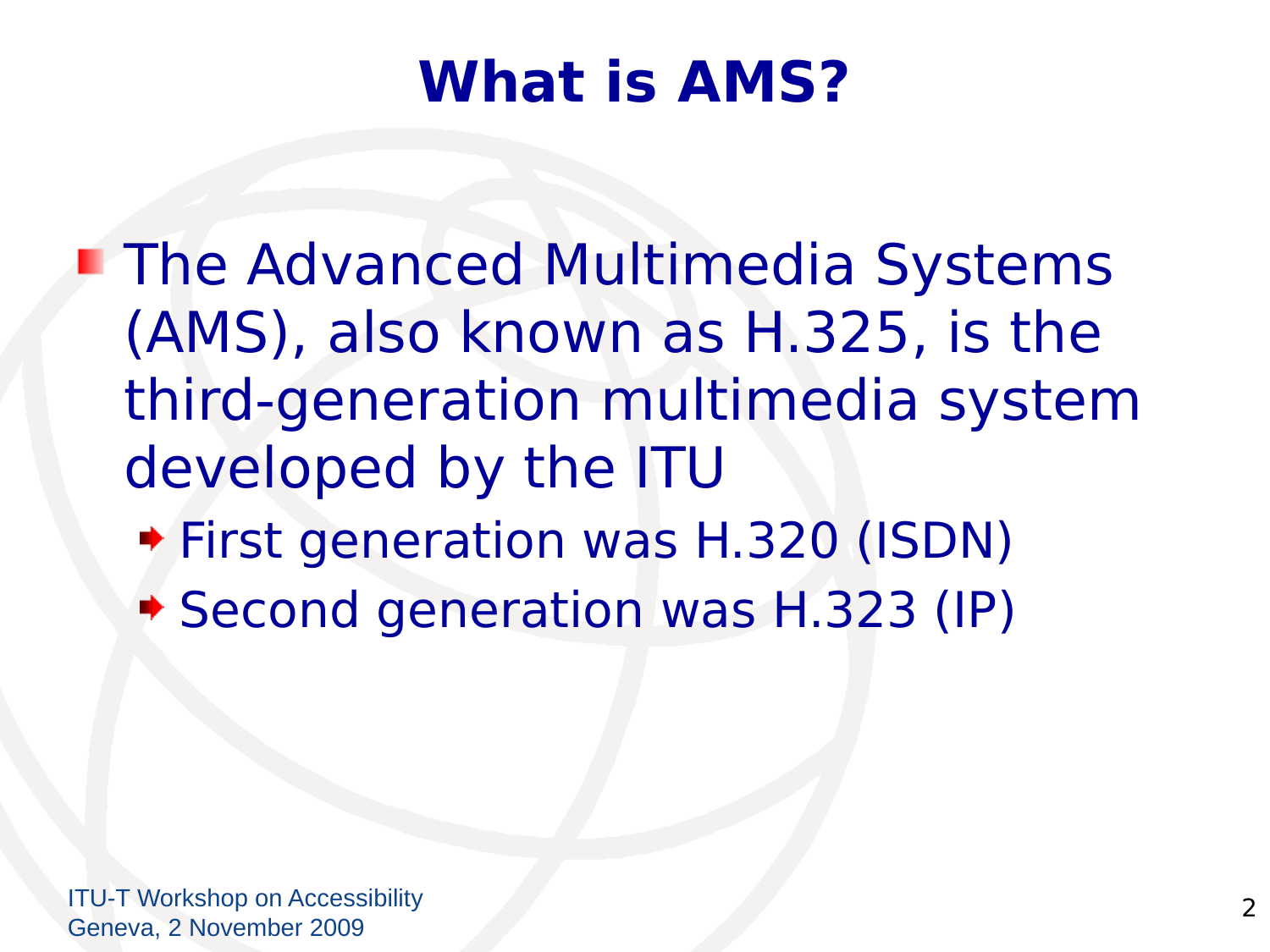

# What is AMS?
The Advanced Multimedia Systems (AMS), also known as H.325, is the third-generation multimedia system developed by the ITU
First generation was H.320 (ISDN)
Second generation was H.323 (IP)
ITU-T Workshop on Accessibility
Geneva, 2 November 2009
2